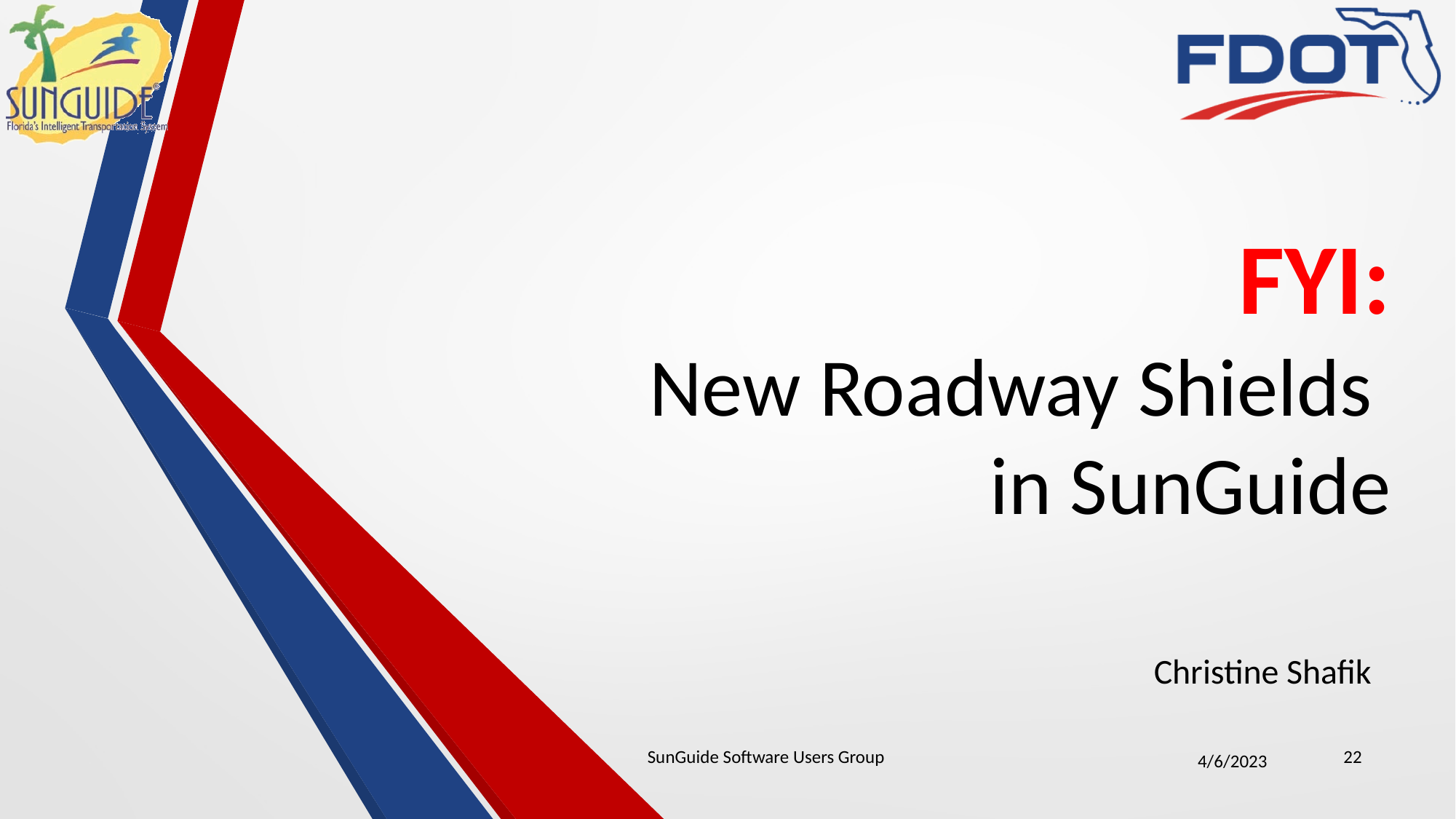

# FYI: New Roadway Shields in SunGuide

Christine Shafik
SunGuide Software Users Group
22
4/6/2023